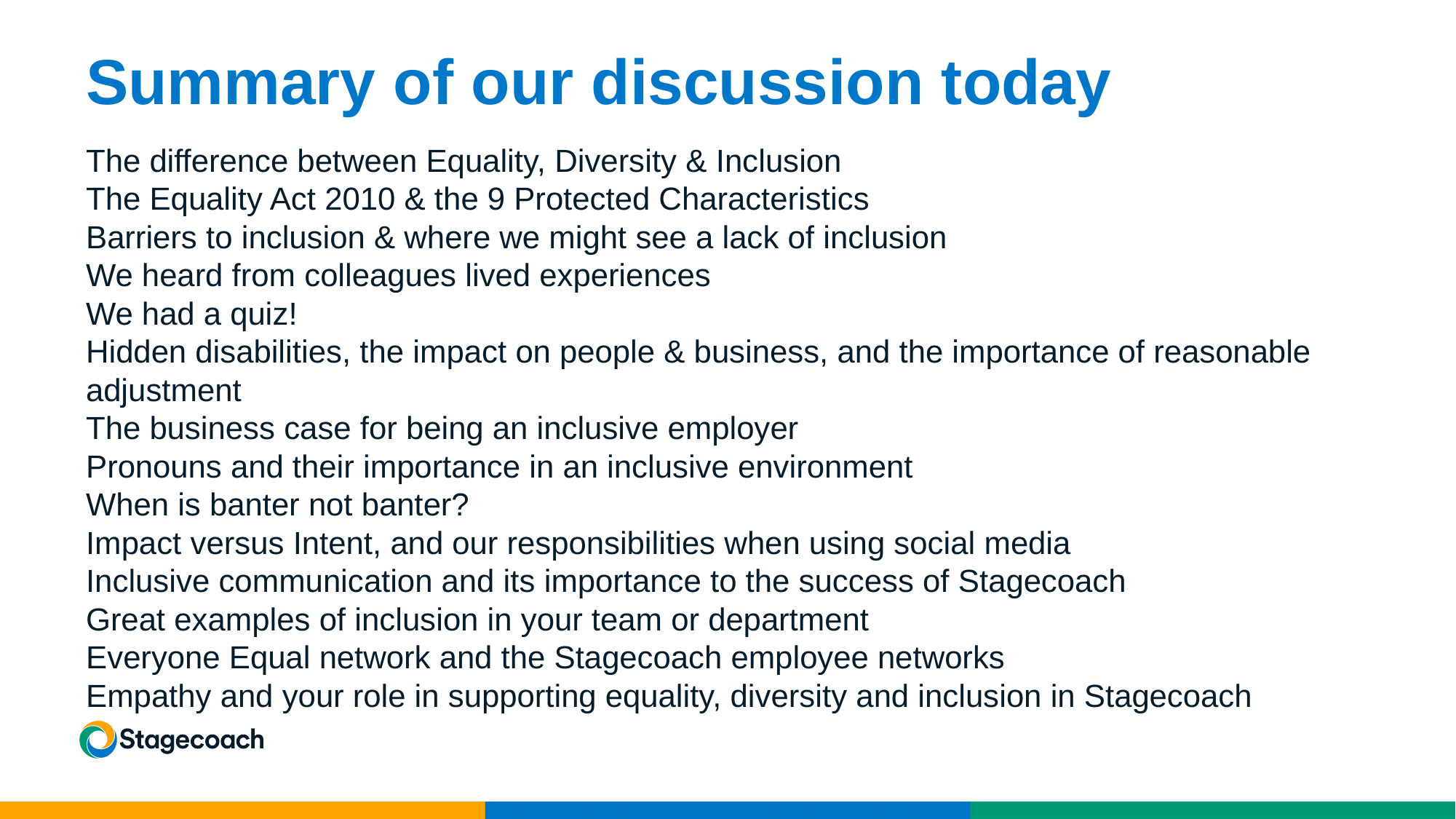

Summary of our discussion today
The difference between Equality, Diversity & Inclusion
The Equality Act 2010 & the 9 Protected Characteristics
Barriers to inclusion & where we might see a lack of inclusion
We heard from colleagues lived experiences
We had a quiz!
Hidden disabilities, the impact on people & business, and the importance of reasonable adjustment
The business case for being an inclusive employer
Pronouns and their importance in an inclusive environment
When is banter not banter?
Impact versus Intent, and our responsibilities when using social media
Inclusive communication and its importance to the success of Stagecoach
Great examples of inclusion in your team or department
Everyone Equal network and the Stagecoach employee networks
Empathy and your role in supporting equality, diversity and inclusion in Stagecoach